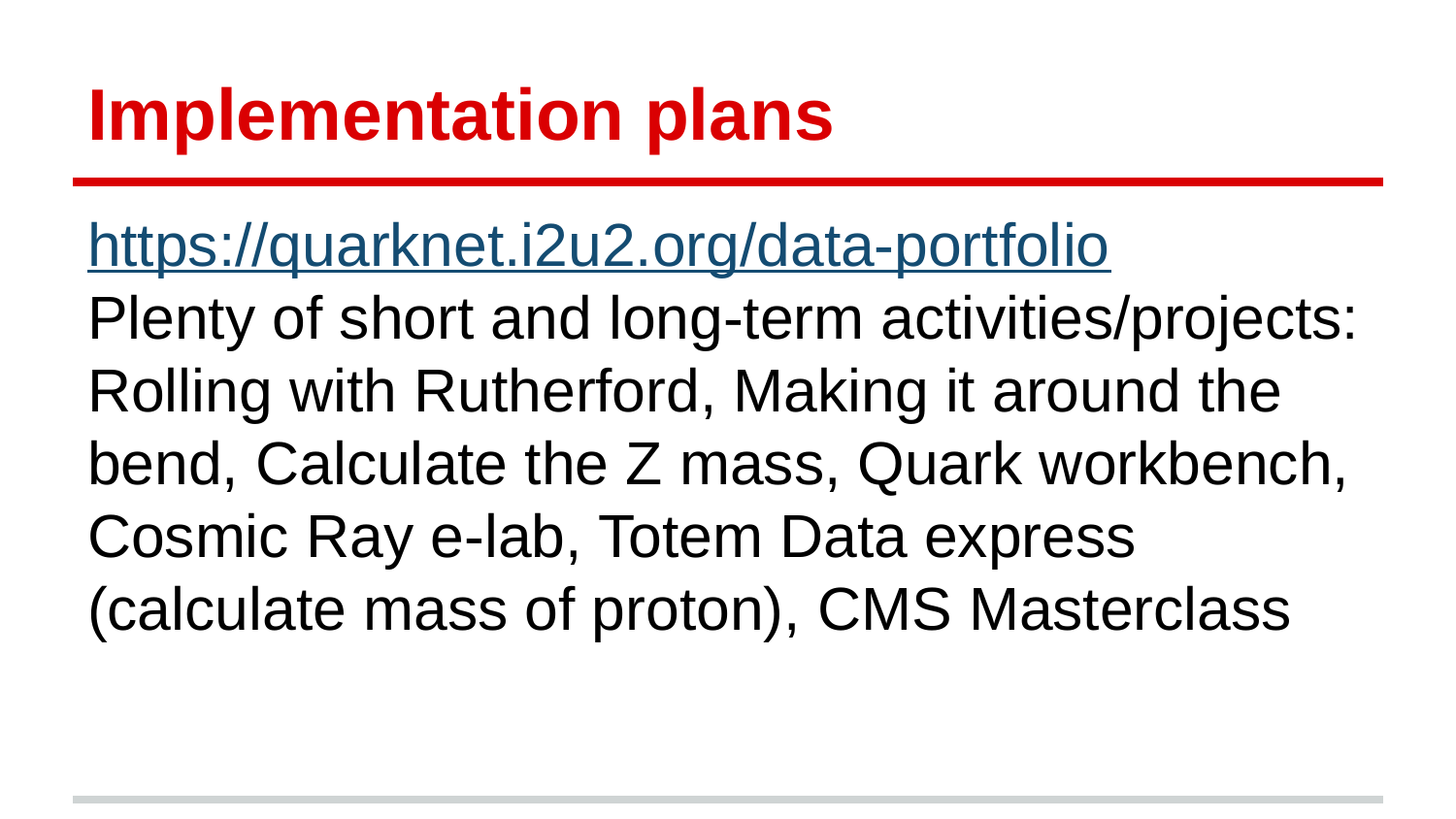

# Implementation plans
https://quarknet.i2u2.org/data-portfolio
Plenty of short and long-term activities/projects:
Rolling with Rutherford, Making it around the bend, Calculate the Z mass, Quark workbench, Cosmic Ray e-lab, Totem Data express (calculate mass of proton), CMS Masterclass